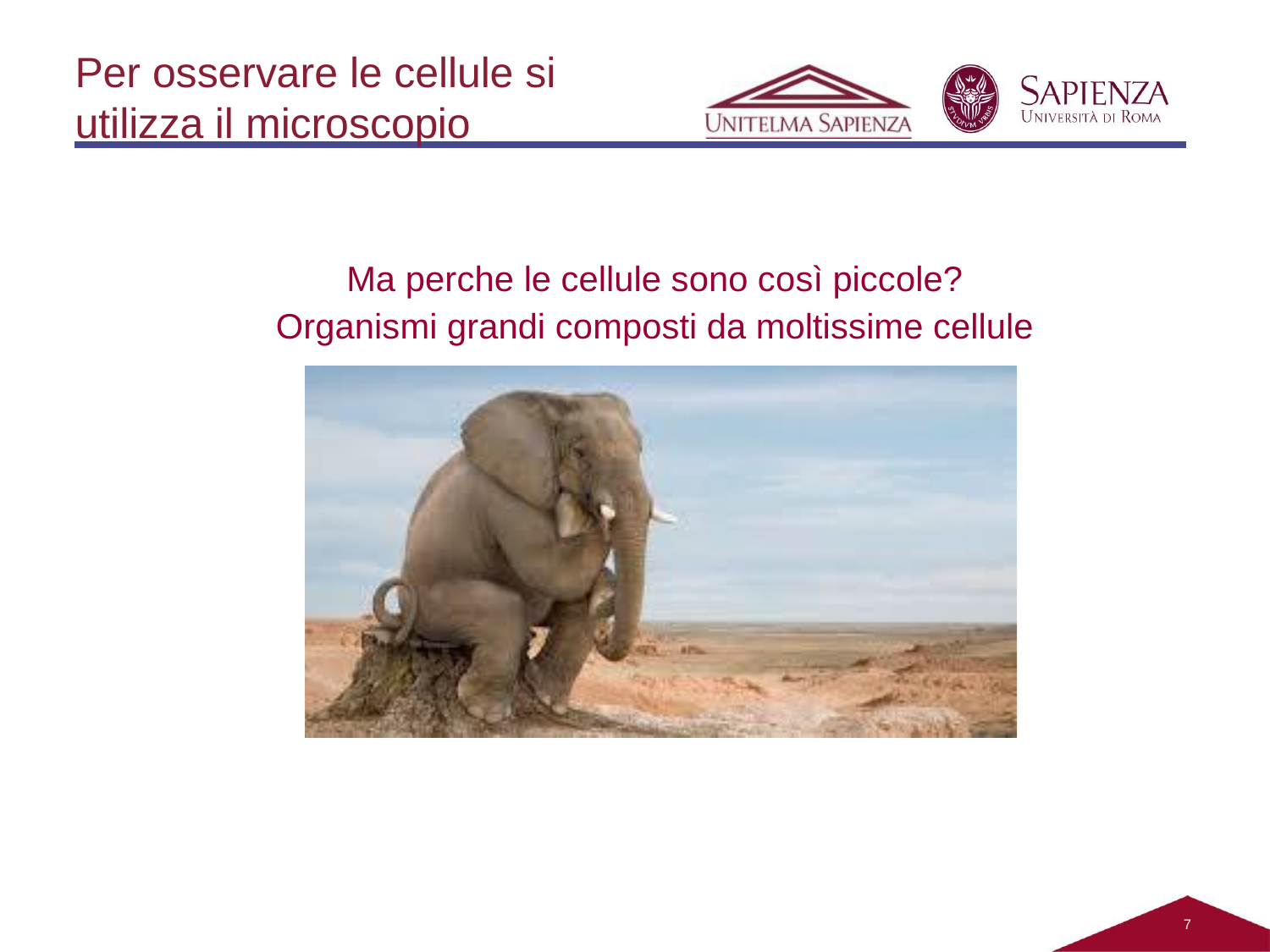

Per osservare le cellule si utilizza il microscopio
Ma perche le cellule sono così piccole?
Organismi grandi composti da moltissime cellule

7